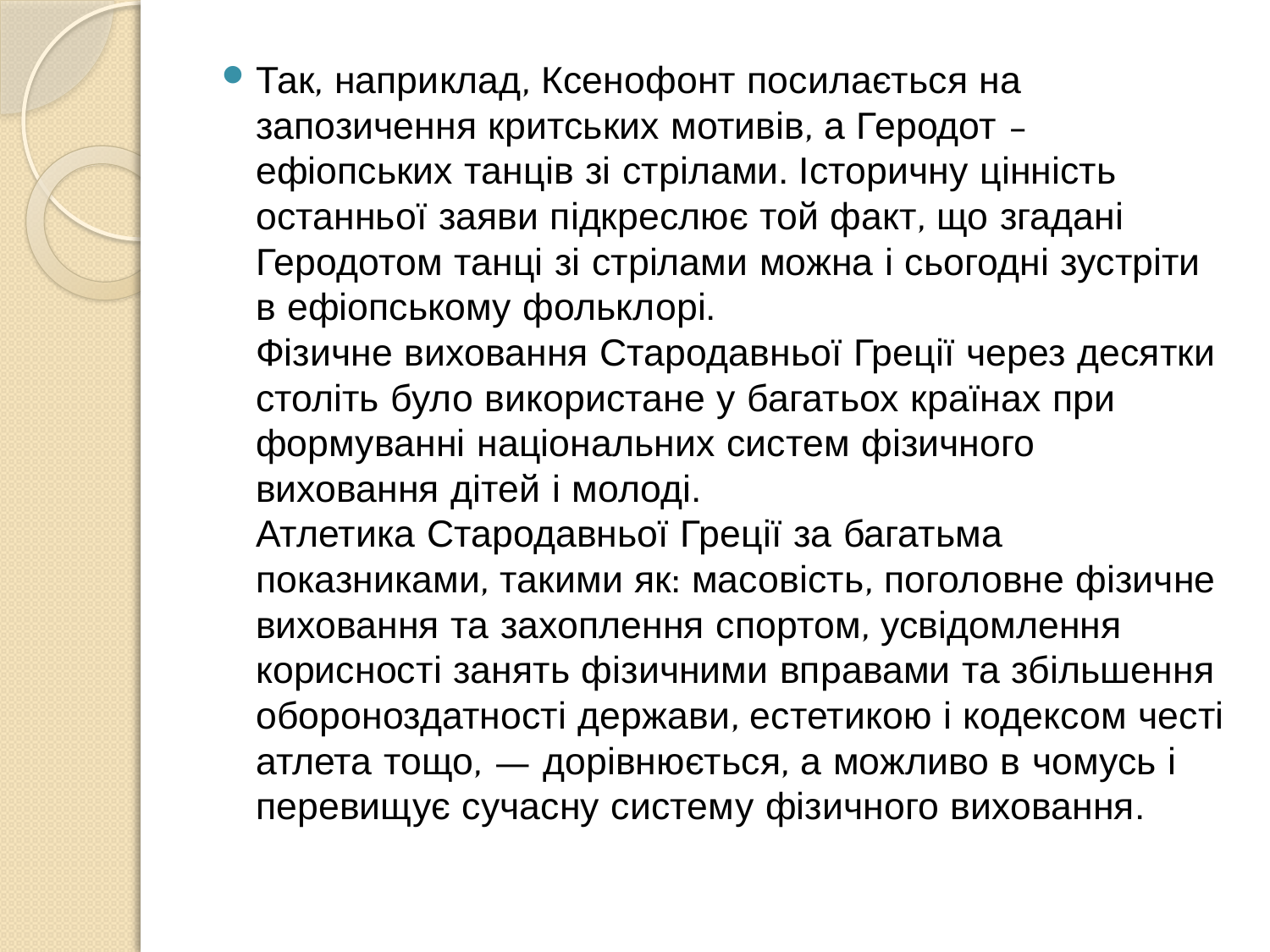

Так, наприклад, Ксенофонт посилається на запозичення критських мотивів, а Геродот – ефіопських танців зі стрілами. Історичну цінність останньої заяви підкреслює той факт, що згадані Геродотом танці зі стрілами можна і сьогодні зустріти в ефіопському фольклорі.
Фізичне виховання Стародавньої Греції через десятки століть було використане у багатьох країнах при формуванні національних систем фізичного виховання дітей і молоді.
Атлетика Стародавньої Греції за багатьма показниками, такими як: масовість, поголовне фізичне виховання та захоплення спортом, усвідомлення корисності занять фізичними вправами та збільшення обороноздатності держави, естетикою і кодексом честі атлета тощо, — дорівнюється, а можливо в чомусь і перевищує сучасну систему фізичного виховання.